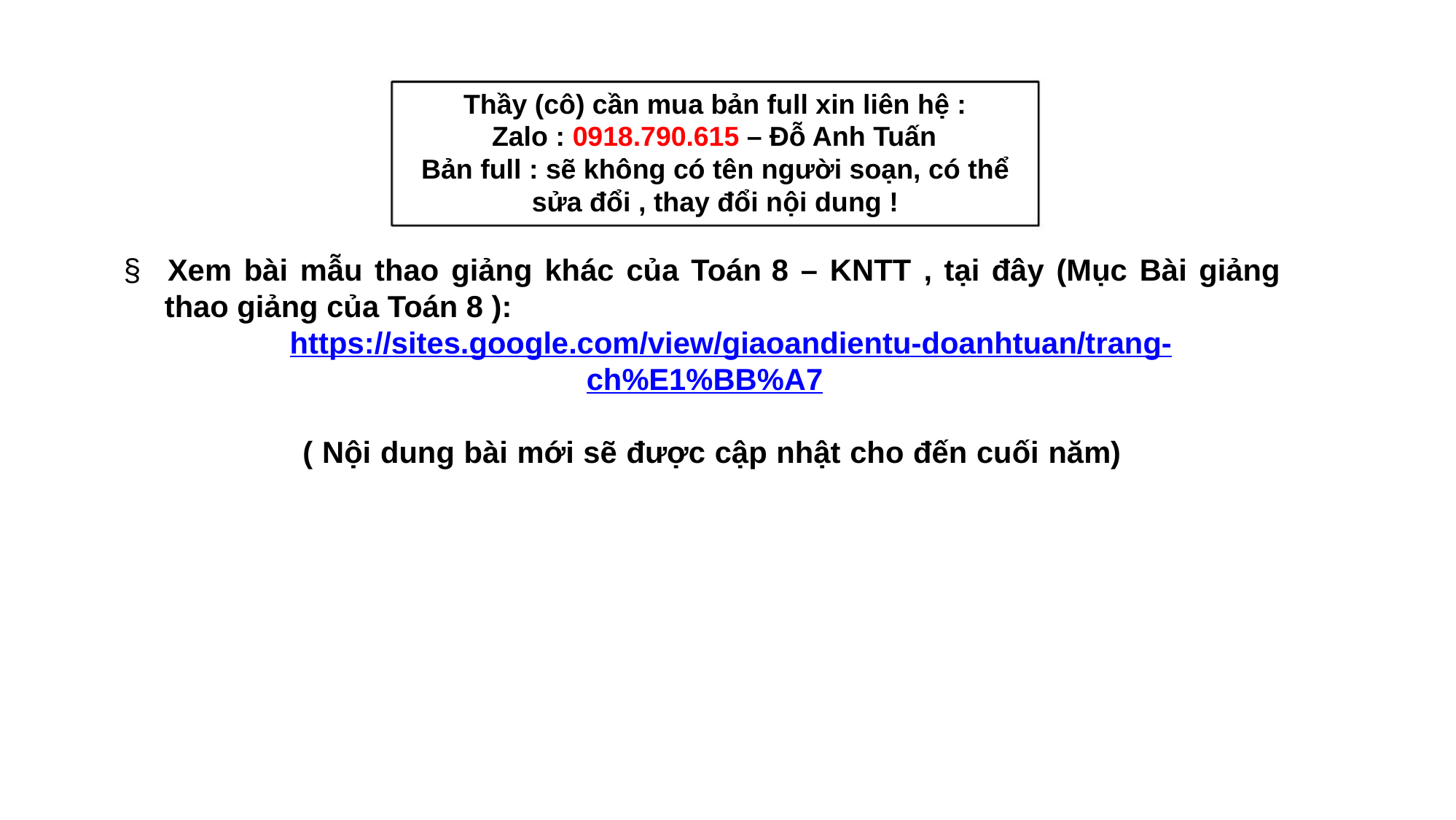

Thầy (cô) cần mua bản full xin liên hệ :
Zalo : 0918.790.615 – Đỗ Anh Tuấn
Bản full : sẽ không có tên người soạn, có thể
sửa đổi , thay đổi nội dung !
§ Xem bài mẫu thao giảng khác của Toán 8 – KNTT , tại đây (Mục Bài giảng
thao giảng của Toán 8 ):
https://sites.google.com/view/giaoandientu-doanhtuan/trang-
ch%E1%BB%A7
( Nội dung bài mới sẽ được cập nhật cho đến cuối năm)